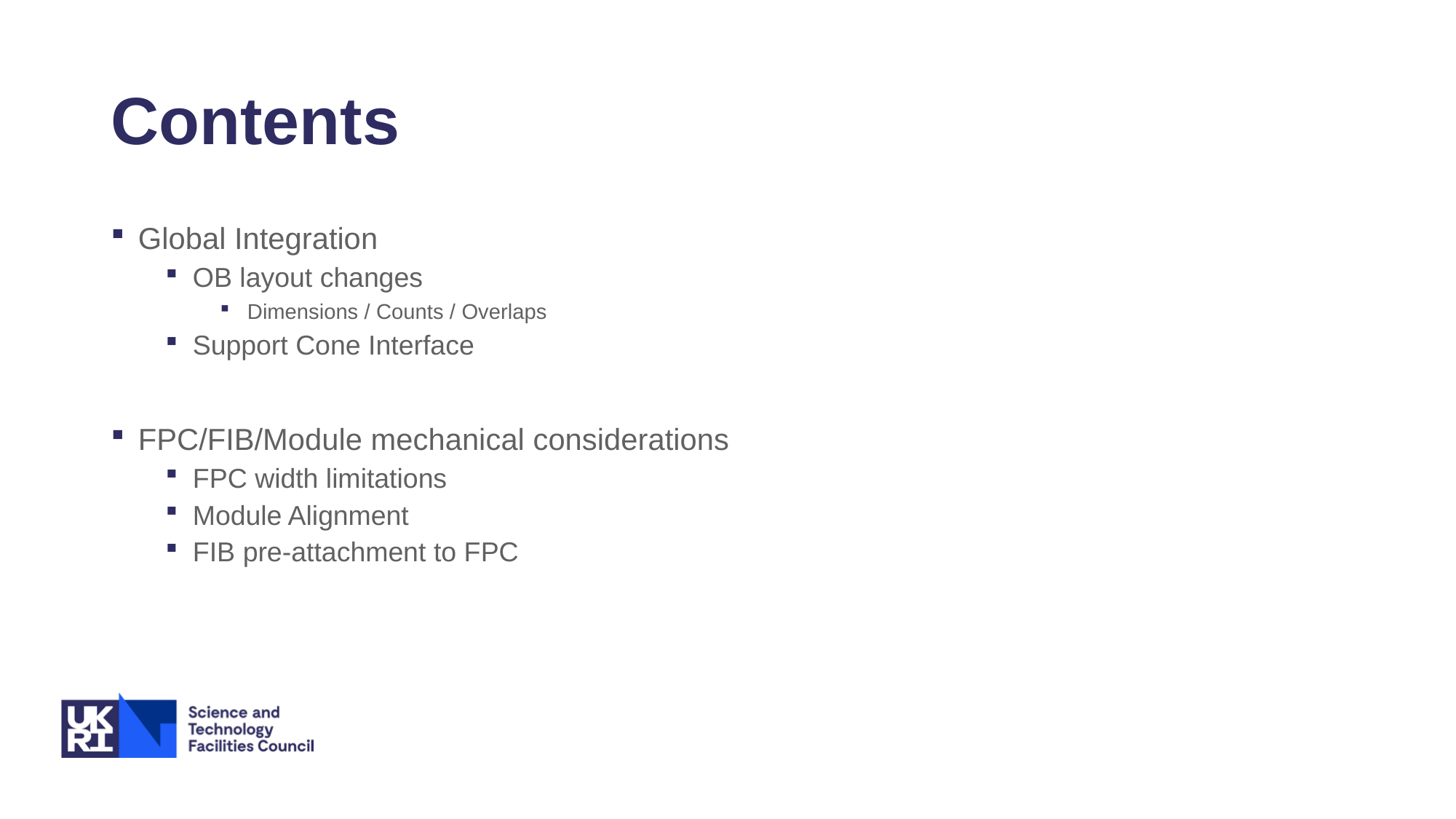

# Contents
Global Integration
OB layout changes
Dimensions / Counts / Overlaps
Support Cone Interface

FPC/FIB/Module mechanical considerations
FPC width limitations
Module Alignment
FIB pre-attachment to FPC